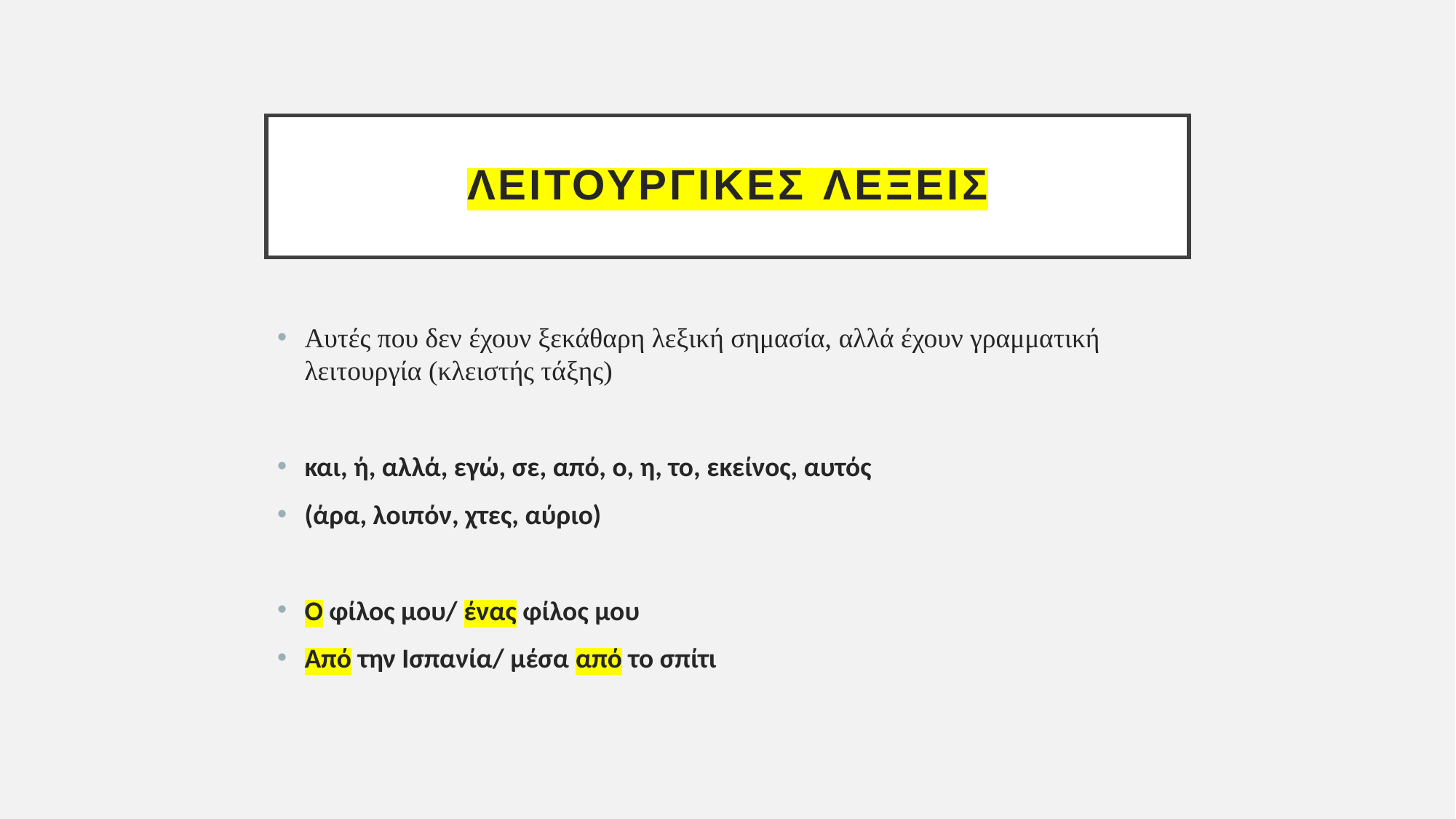

# Λειτουργικεσ λεξεισ
Αυτές που δεν έχουν ξεκάθαρη λεξική σημασία, αλλά έχουν γραμματική λειτουργία (κλειστής τάξης)

και, ή, αλλά, εγώ, σε, από, ο, η, το, εκείνος, αυτός
(άρα, λοιπόν, χτες, αύριο)

Ο φίλος μου/ ένας φίλος μου
Από την Ισπανία/ μέσα από το σπίτι